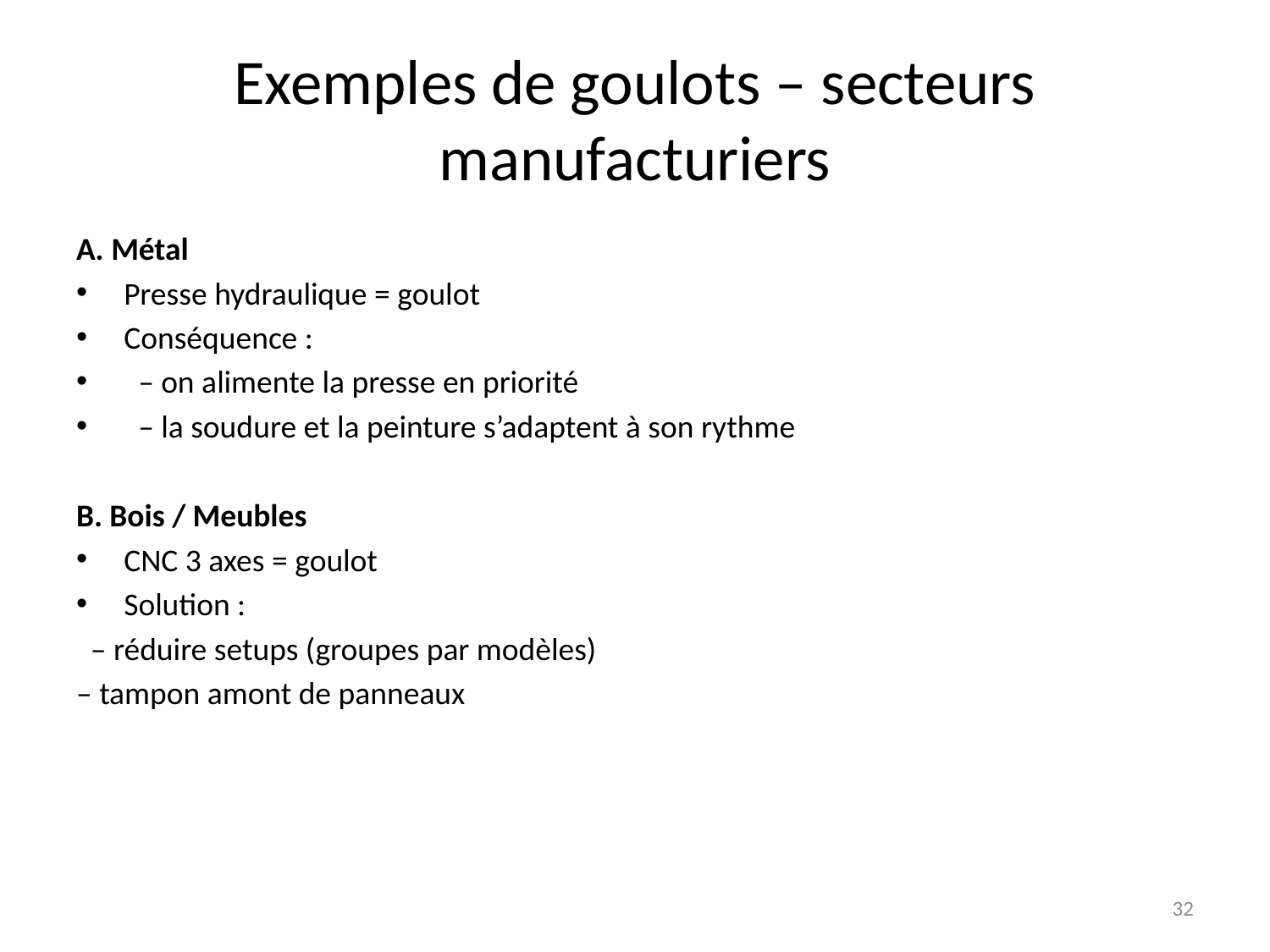

# Exemples de goulots – secteurs manufacturiers
A. Métal
Presse hydraulique = goulot
Conséquence :
  – on alimente la presse en priorité
  – la soudure et la peinture s’adaptent à son rythme

B. Bois / Meubles
CNC 3 axes = goulot
Solution :
  – réduire setups (groupes par modèles)
– tampon amont de panneaux
32